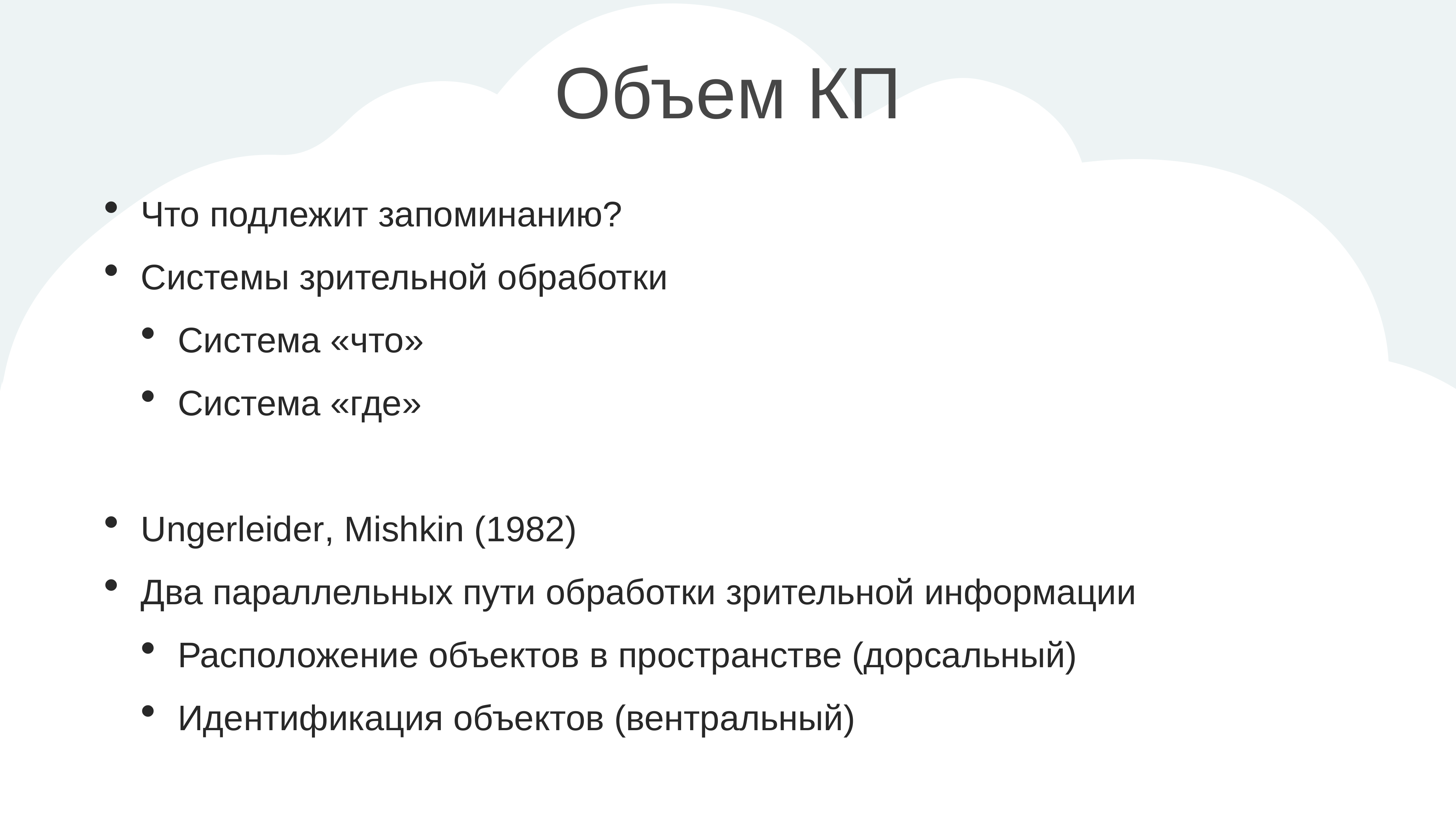

# Объем КП
Что подлежит запоминанию?
Системы зрительной обработки
Система «что»
Система «где»

Ungerleider, Mishkin (1982)
Два параллельных пути обработки зрительной информации
Расположение объектов в пространстве (дорсальный)
Идентификация объектов (вентральный)